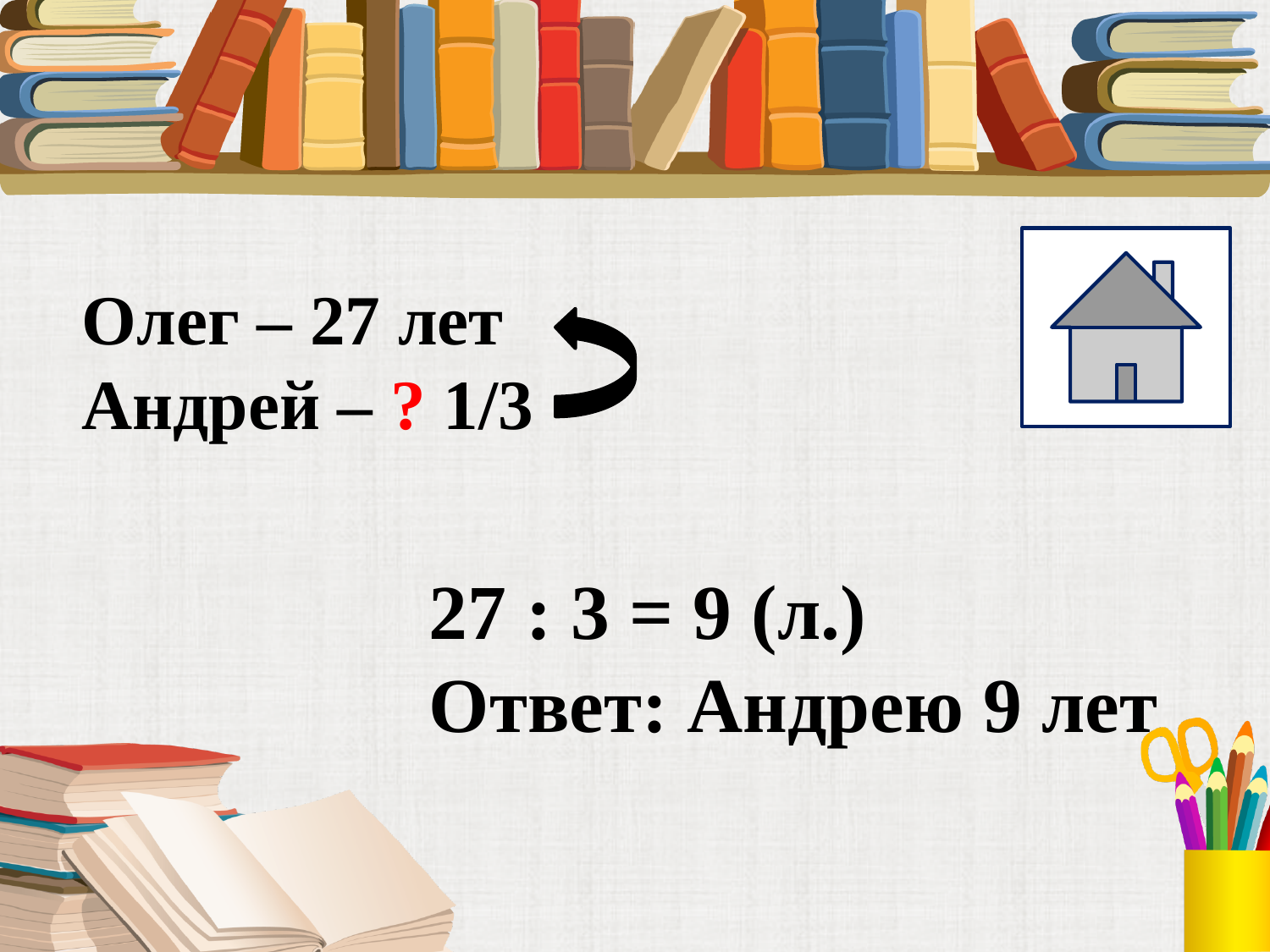

#

Олег – 27 лет
Андрей – ? 1/3

27 : 3 = 9 (л.)
Ответ: Андрею 9 лет